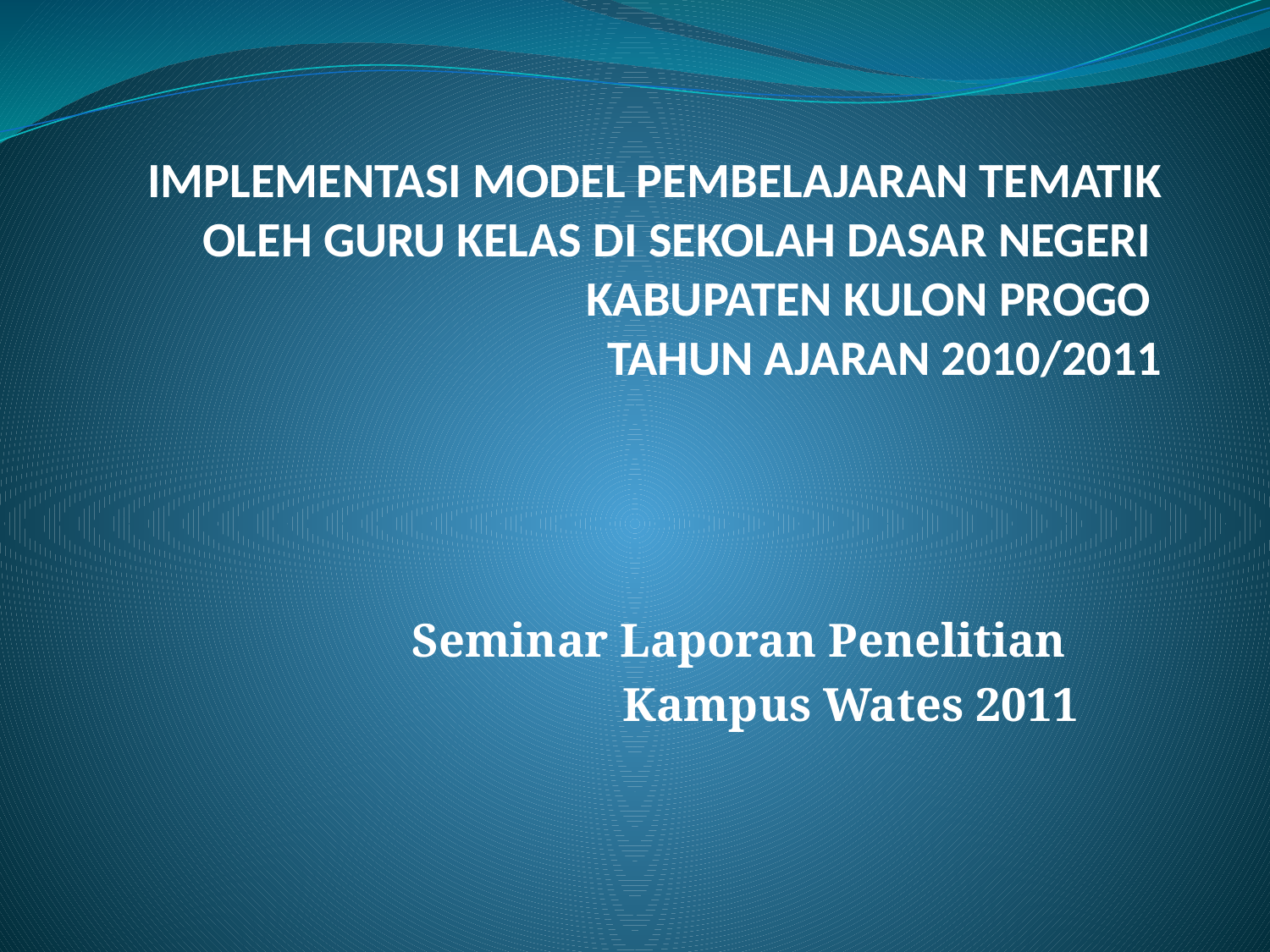

# IMPLEMENTASI MODEL PEMBELAJARAN TEMATIK OLEH GURU KELAS DI SEKOLAH DASAR NEGERI KABUPATEN KULON PROGO TAHUN AJARAN 2010/2011
Seminar Laporan Penelitian
Kampus Wates 2011